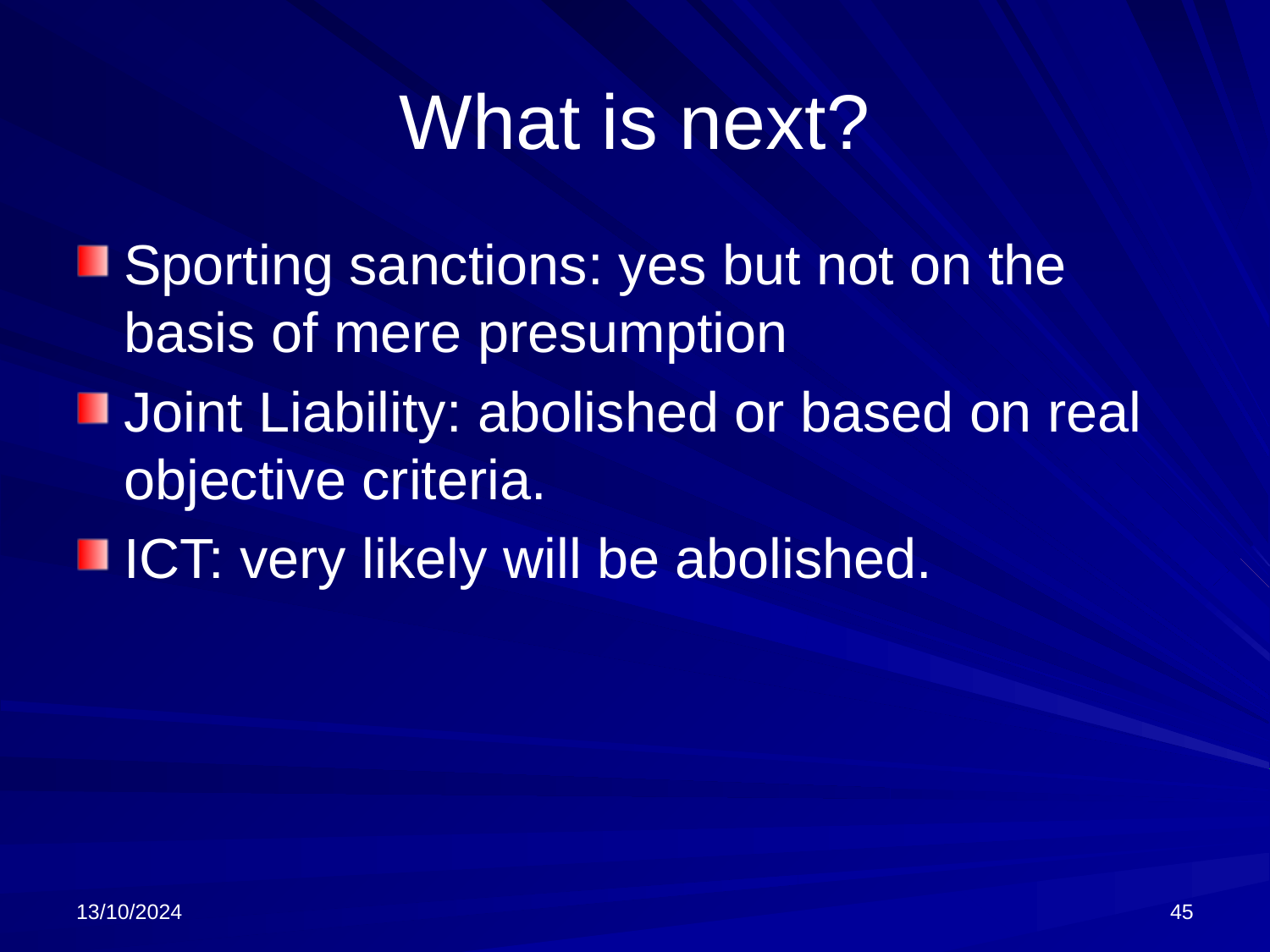

# What is next?
Sporting sanctions: yes but not on the basis of mere presumption
Joint Liability: abolished or based on real objective criteria.
ICT: very likely will be abolished.
13/10/2024
45